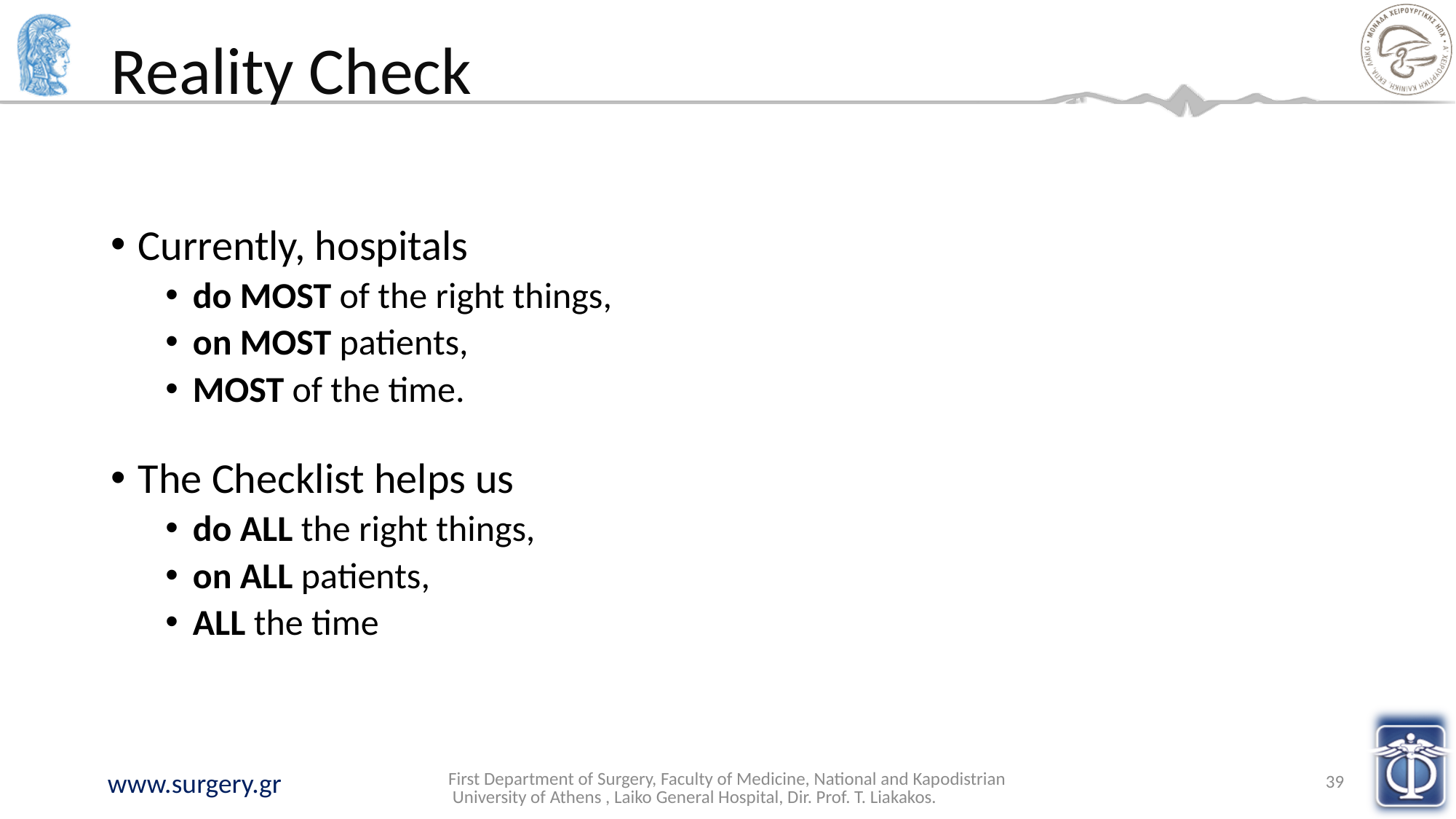

# Reality Check
Currently, hospitals
do MOST of the right things,
on MOST patients,
MOST of the time.

The Checklist helps us
do ALL the right things,
on ALL patients,
ALL the time

First Department of Surgery, Faculty of Medicine, National and Kapodistrian University of Athens , Laiko General Hospital, Dir. Prof. T. Liakakos.
39